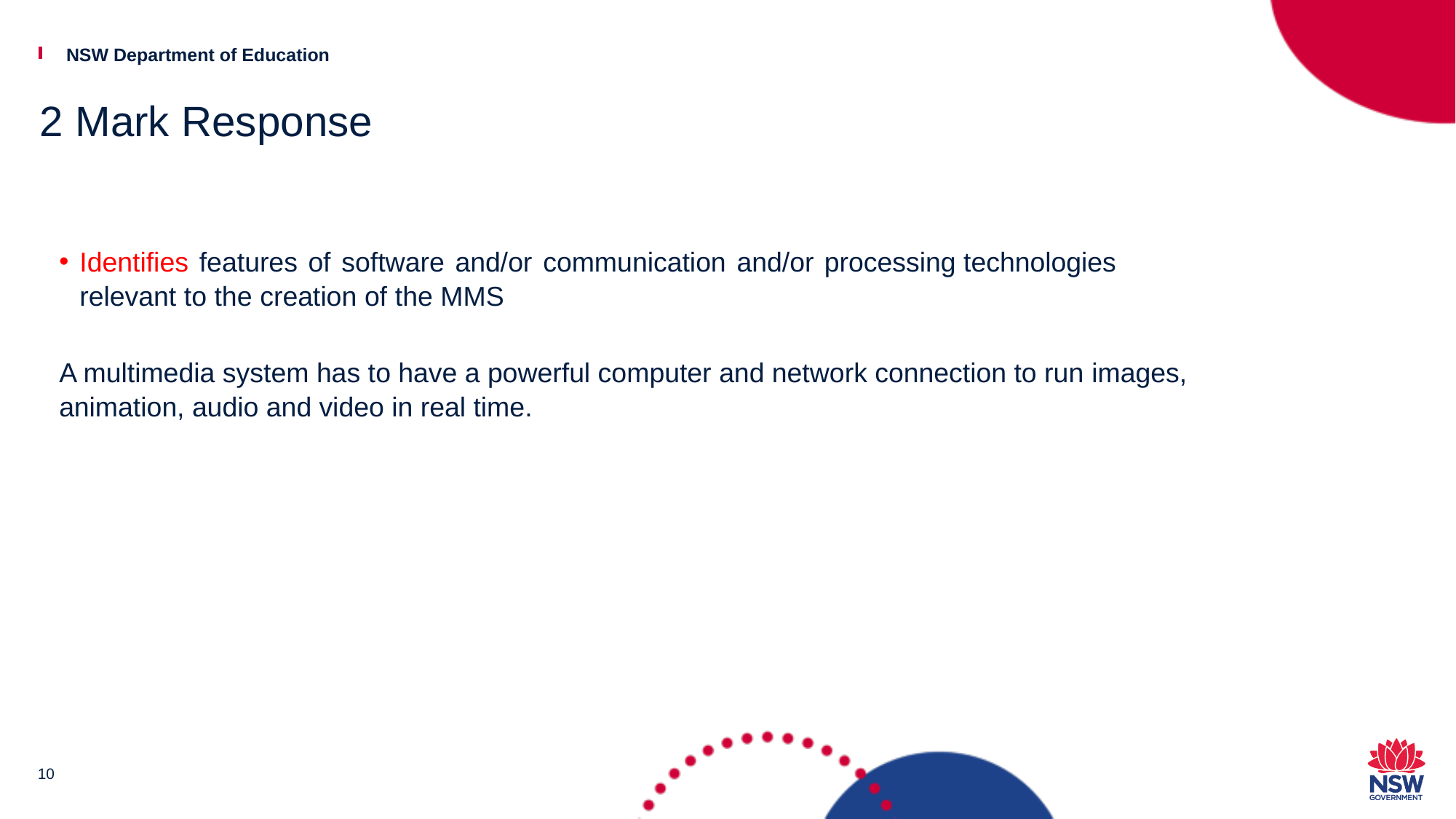

# 2 Mark Response
Identifies features of software and/or communication and/or processing technologies relevant to the creation of the MMS

A multimedia system has to have a powerful computer and network connection to run images, animation, audio and video in real time.

10